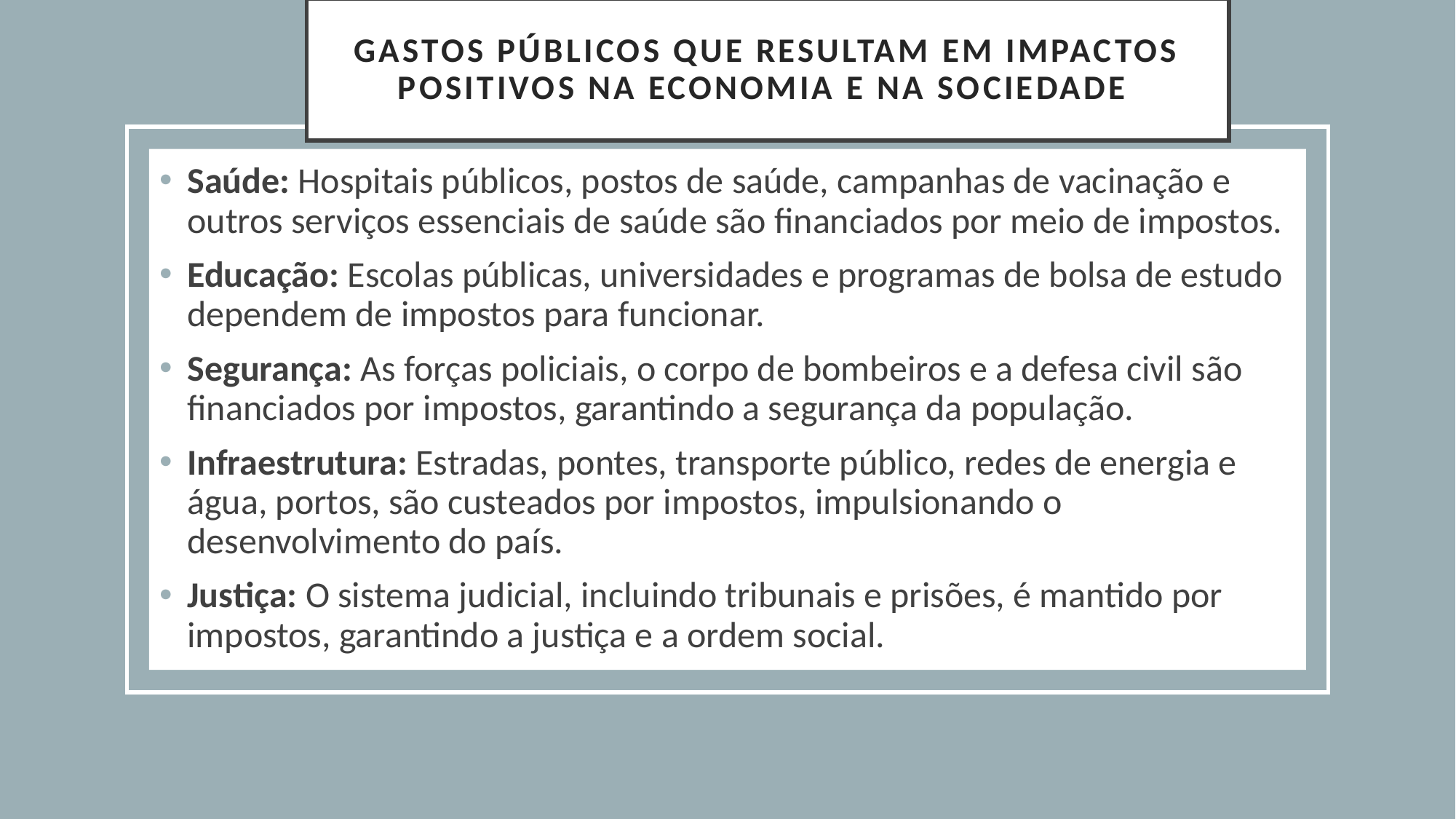

# GASTOS PÚBLICOS QUE RESULTAM EM IMPACTOS POSITIVOS na ECONOMIA E na SOCIEDade

Saúde: Hospitais públicos, postos de saúde, campanhas de vacinação e outros serviços essenciais de saúde são financiados por meio de impostos.
Educação: Escolas públicas, universidades e programas de bolsa de estudo dependem de impostos para funcionar.
Segurança: As forças policiais, o corpo de bombeiros e a defesa civil são financiados por impostos, garantindo a segurança da população.
Infraestrutura: Estradas, pontes, transporte público, redes de energia e água, portos, são custeados por impostos, impulsionando o desenvolvimento do país.
Justiça: O sistema judicial, incluindo tribunais e prisões, é mantido por impostos, garantindo a justiça e a ordem social.